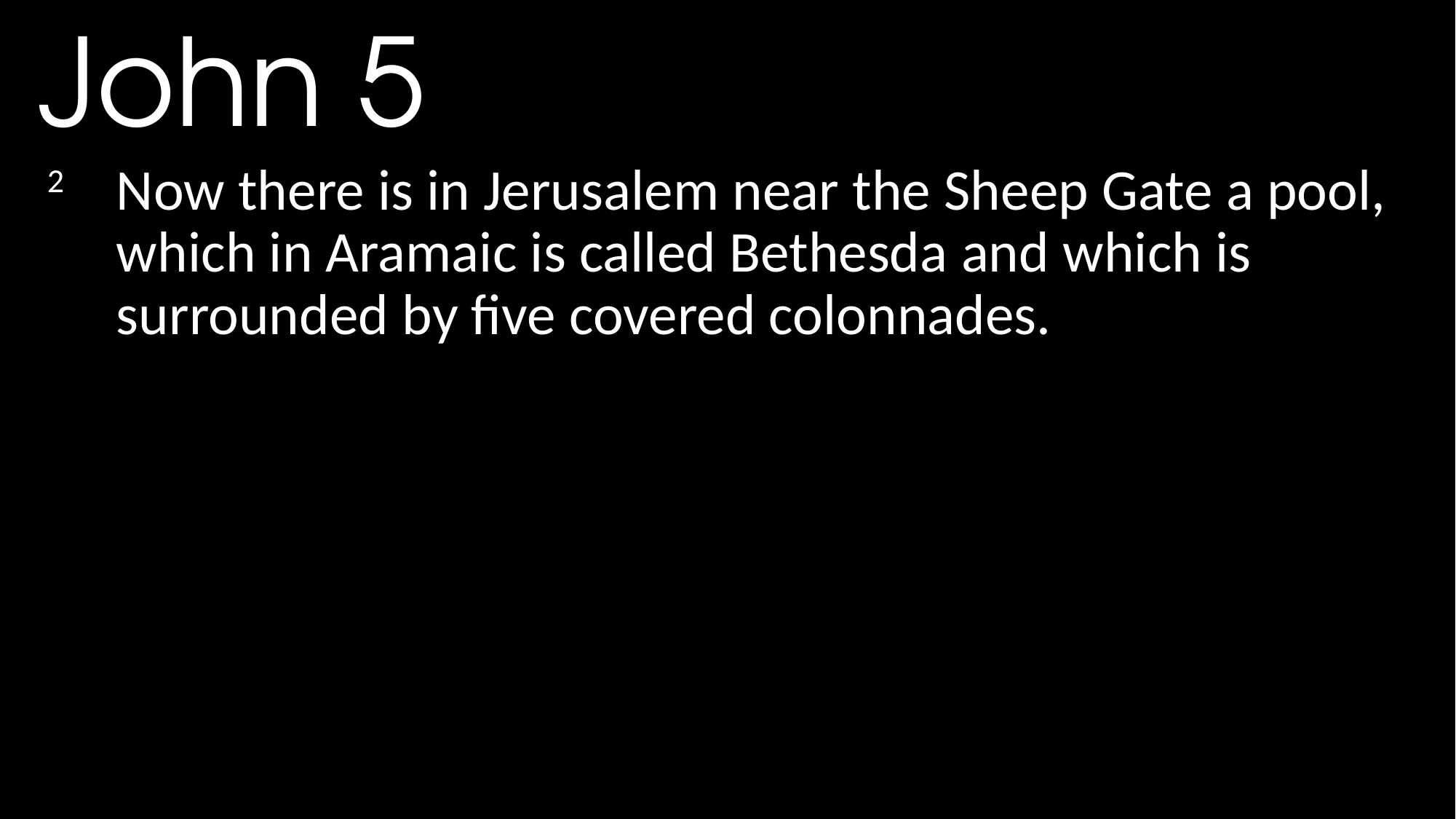

John 5
2 	Now there is in Jerusalem near the Sheep Gate a pool, which in Aramaic is called Bethesda and which is surrounded by five covered colonnades.